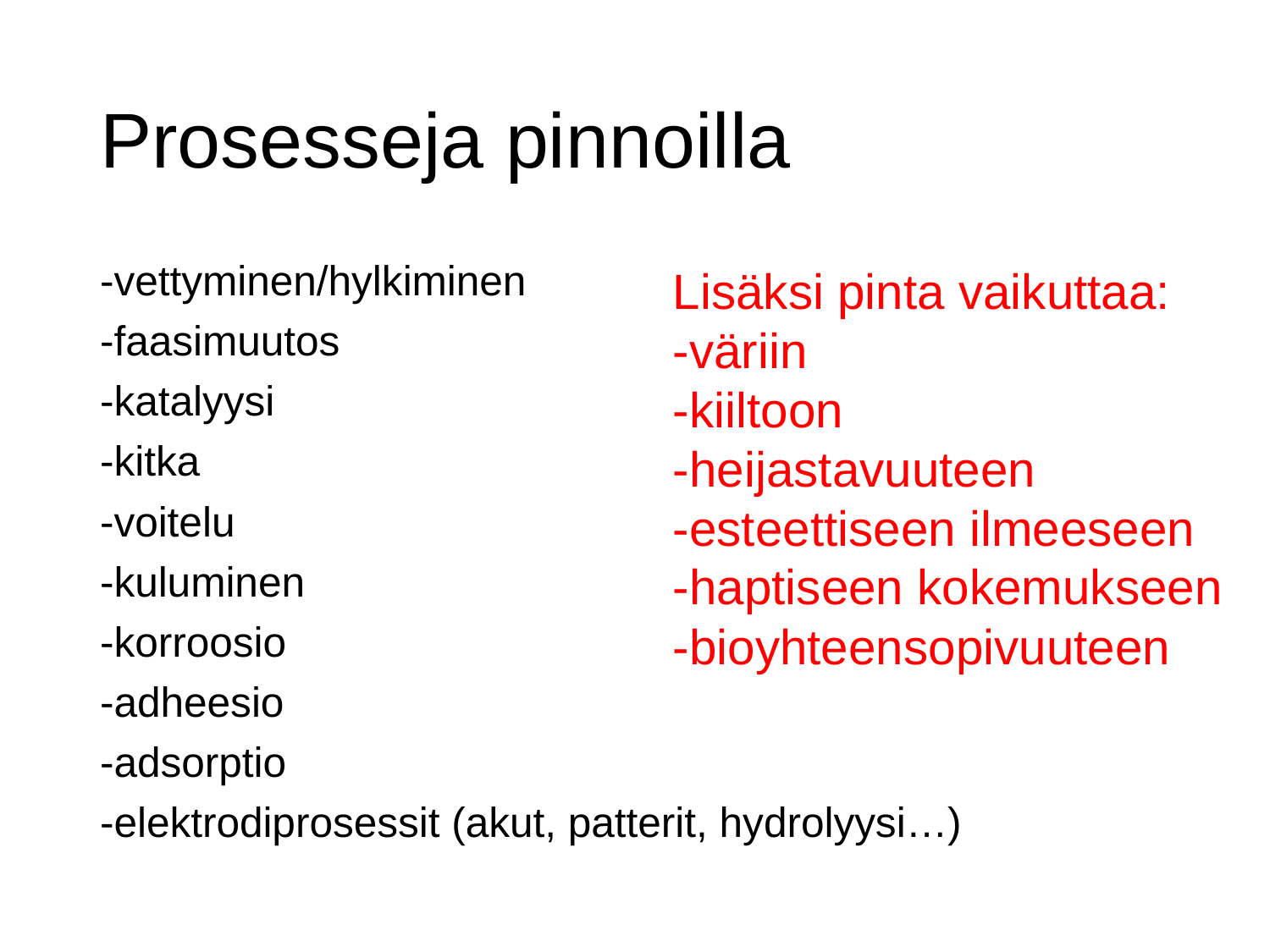

# Prosesseja pinnoilla
-vettyminen/hylkiminen
-faasimuutos
-katalyysi
-kitka
-voitelu
-kuluminen
-korroosio
-adheesio
-adsorptio
-elektrodiprosessit (akut, patterit, hydrolyysi…)
Lisäksi pinta vaikuttaa:
-väriin
-kiiltoon
-heijastavuuteen
-esteettiseen ilmeeseen
-haptiseen kokemukseen
-bioyhteensopivuuteen